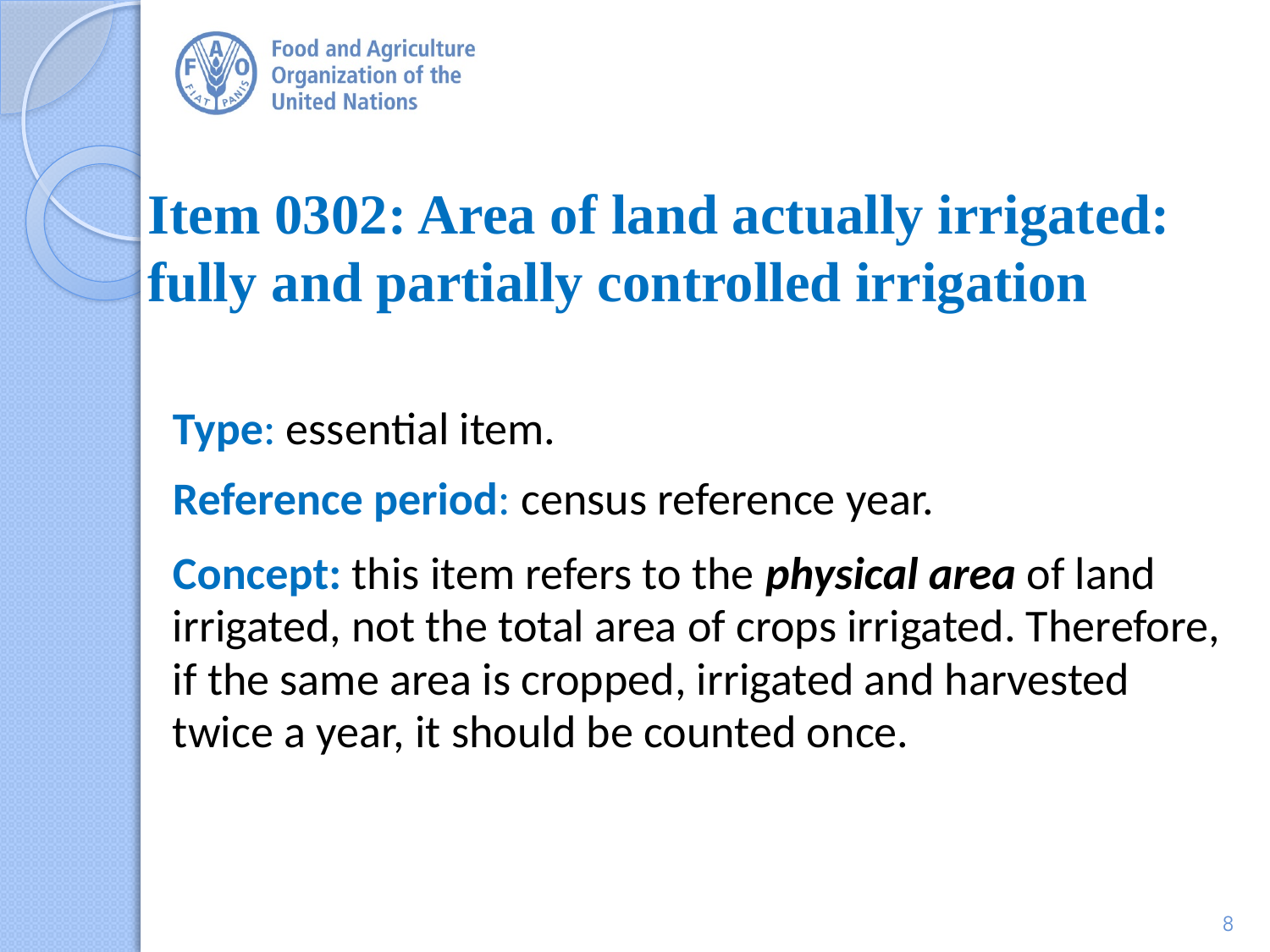

# Item 0302: Area of land actually irrigated: fully and partially controlled irrigation
Type: essential item.
Reference period: census reference year.
Concept: this item refers to the physical area of land irrigated, not the total area of crops irrigated. Therefore, if the same area is cropped, irrigated and harvested twice a year, it should be counted once.
8